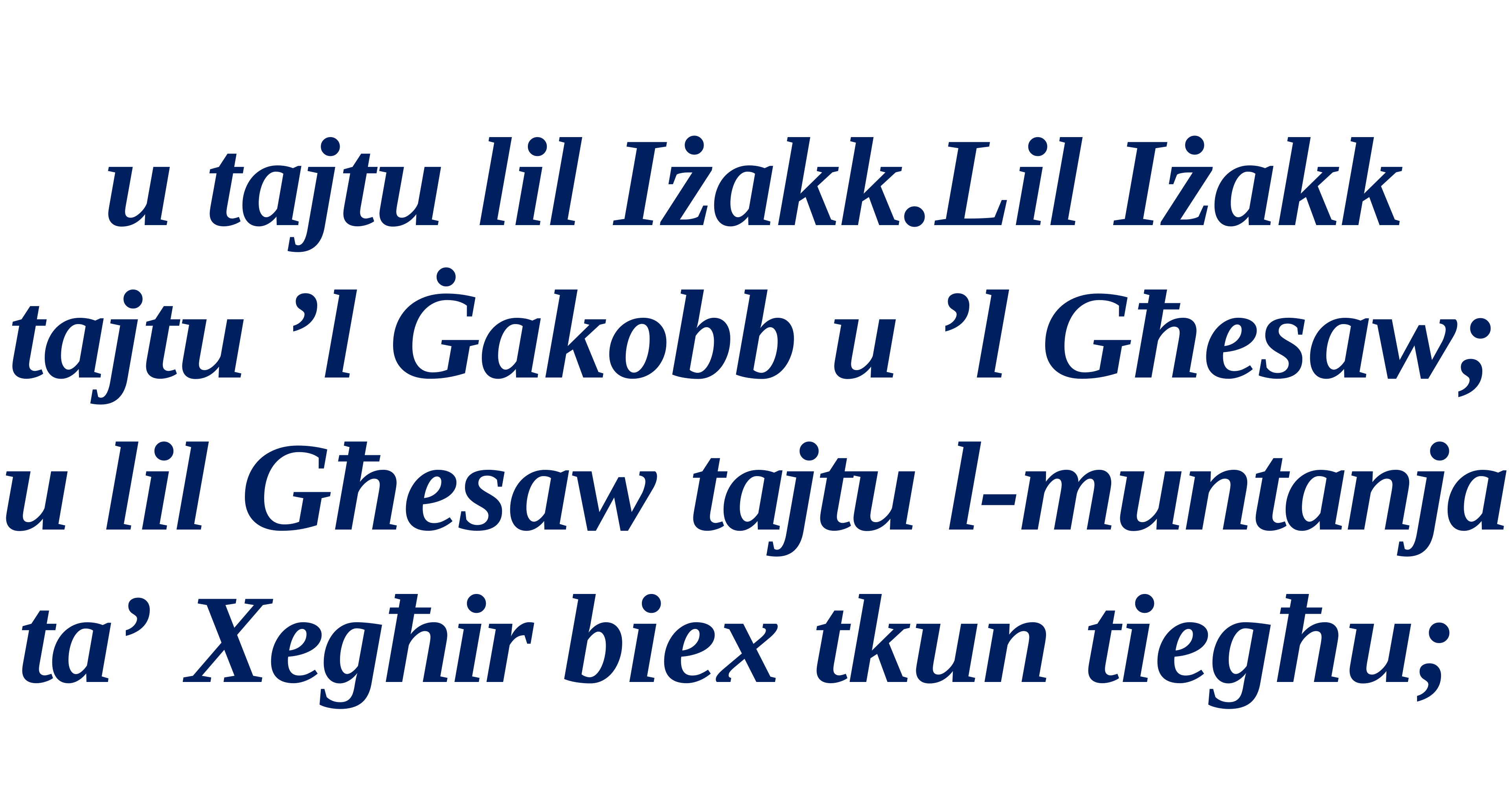

u tajtu lil Iżakk.Lil Iżakk tajtu ’l Ġakobb u ’l Għesaw; u lil Għesaw tajtu l-muntanja ta’ Xegħir biex tkun tiegħu;